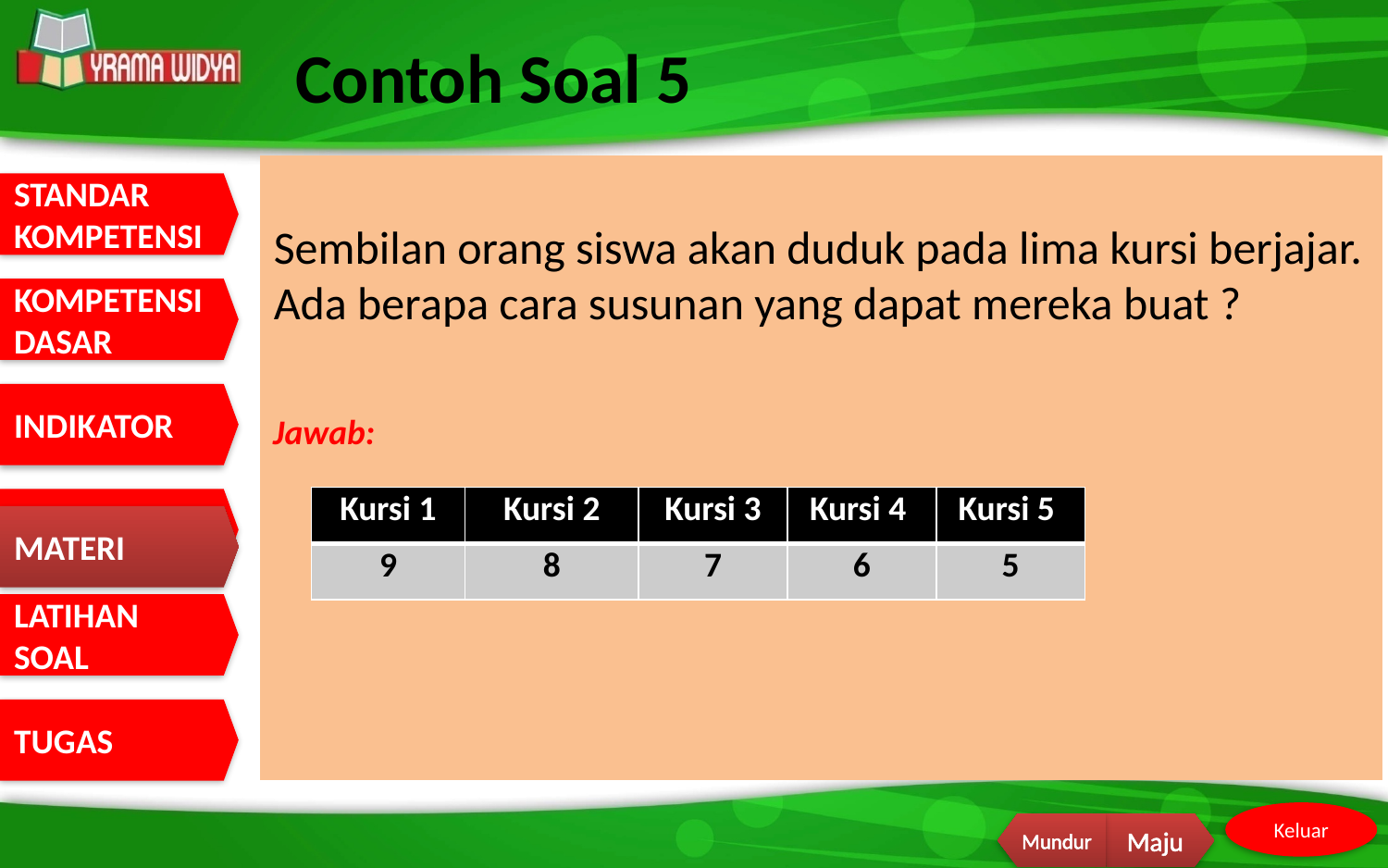

Contoh Soal 5

Sembilan orang siswa akan duduk pada lima kursi berjajar. Ada berapa cara susunan yang dapat mereka buat ?

Jawab:
| Kursi 1 | Kursi 2 | Kursi 3 | Kursi 4 | Kursi 5 |
| --- | --- | --- | --- | --- |
| 9 | 8 | 7 | 6 | 5 |
MATERI